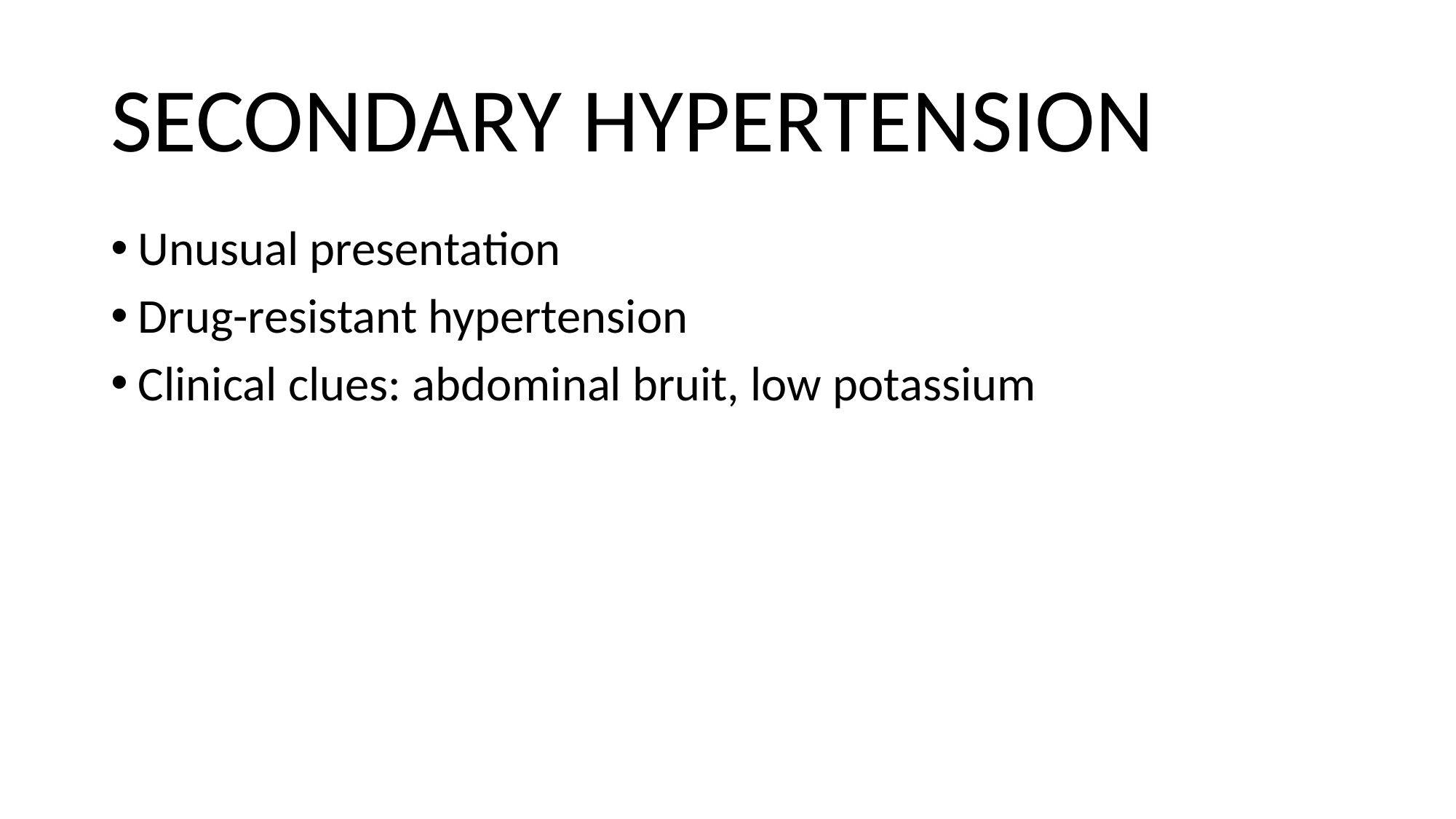

# SECONDARY HYPERTENSION
Unusual presentation
Drug-resistant hypertension
Clinical clues: abdominal bruit, low potassium